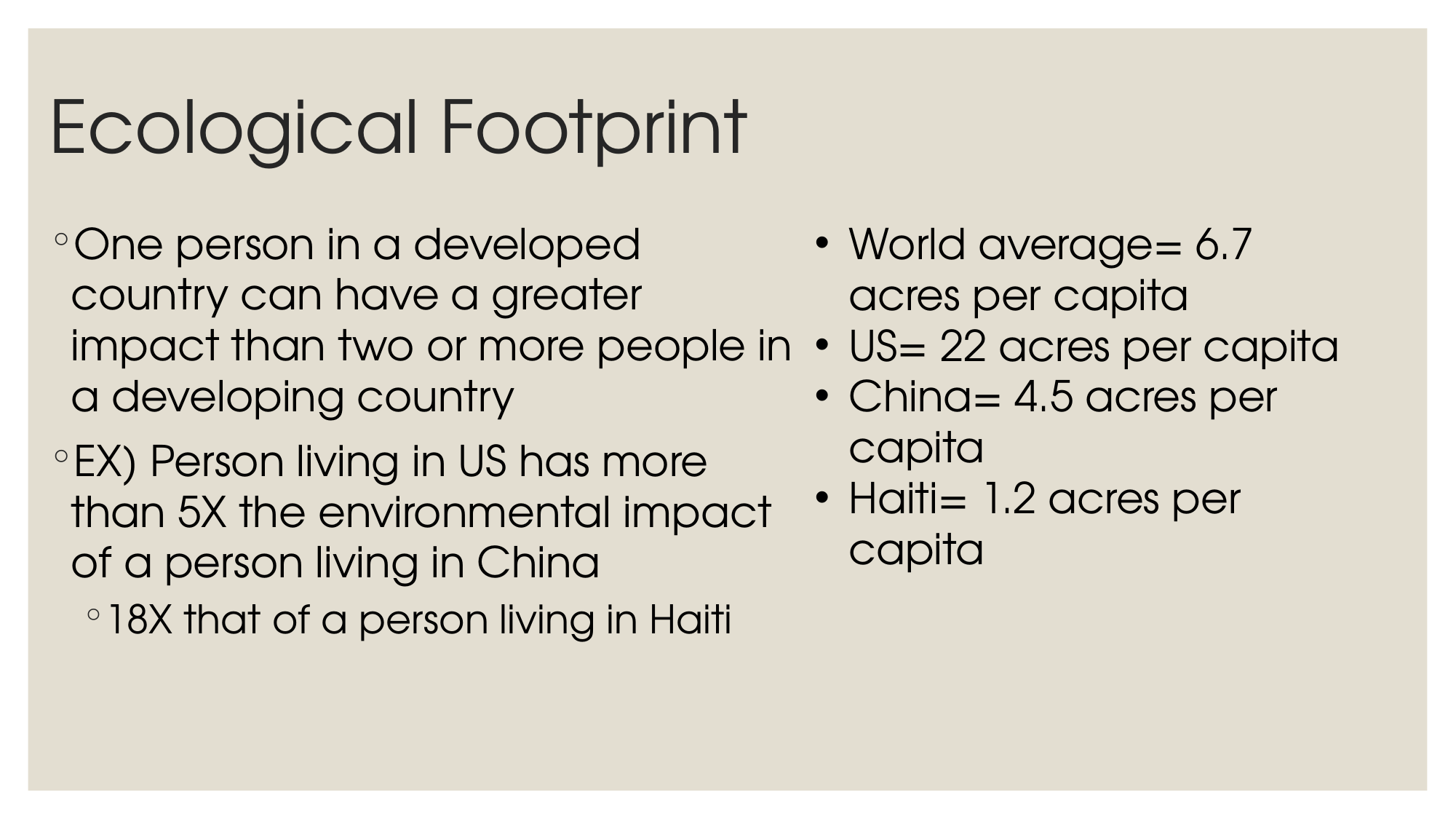

# Ecological Footprint
One person in a developed country can have a greater impact than two or more people in a developing country
EX) Person living in US has more than 5X the environmental impact of a person living in China
18X that of a person living in Haiti

World average= 6.7 acres per capita
US= 22 acres per capita
China= 4.5 acres per capita
Haiti= 1.2 acres per capita